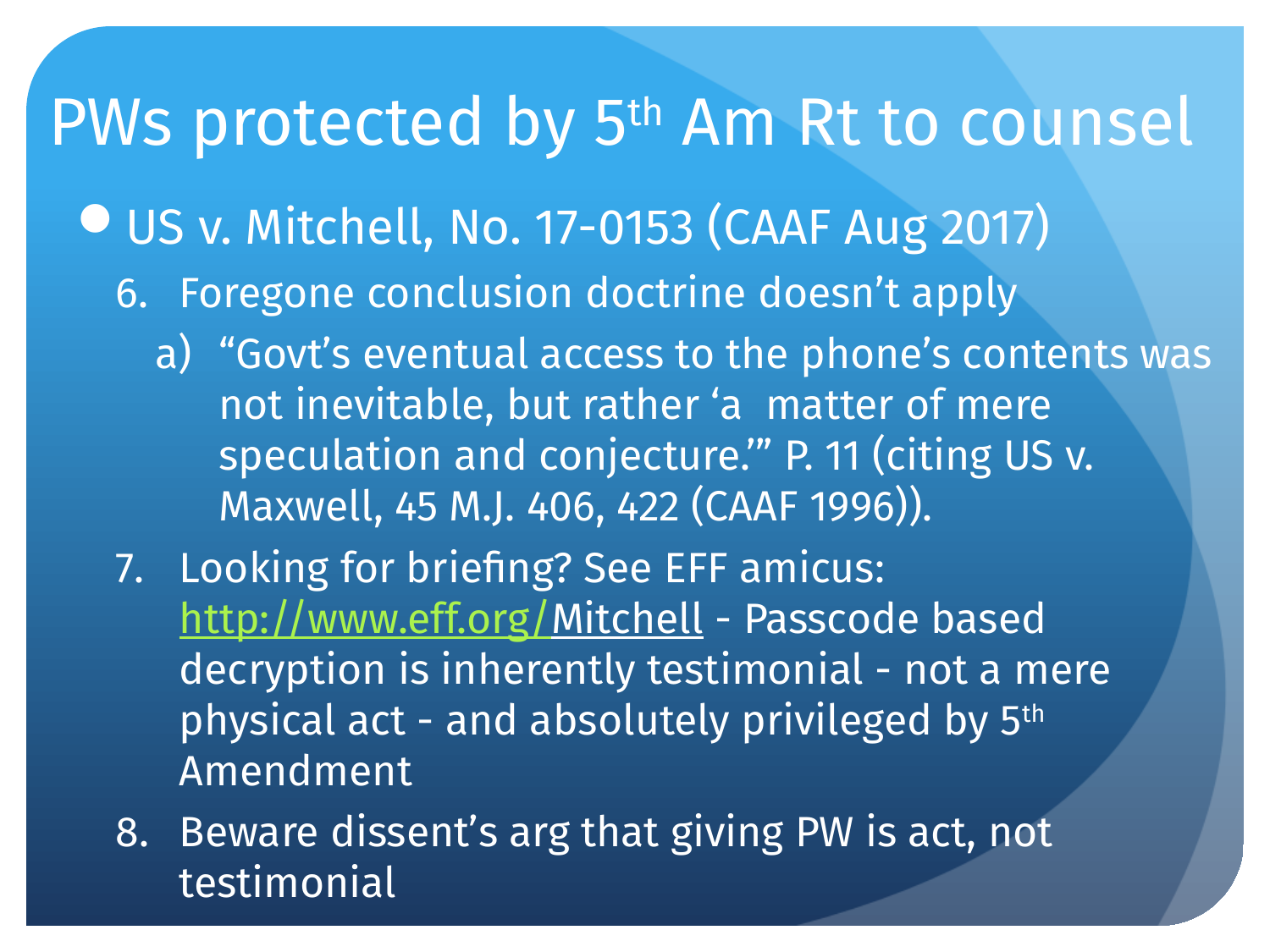

# PWs protected by 5th Am Rt to counsel
US v. Mitchell, No. 17-0153 (CAAF Aug 2017)
Foregone conclusion doctrine doesn’t apply
“Govt’s eventual access to the phone’s contents was not inevitable, but rather ‘a  matter of mere speculation and conjecture.’” P. 11 (citing US v. Maxwell, 45 M.J. 406, 422 (CAAF 1996)).
Looking for briefing? See EFF amicus: http://www.eff.org/Mitchell - Passcode based decryption is inherently testimonial - not a mere physical act - and absolutely privileged by 5th Amendment
Beware dissent’s arg that giving PW is act, not testimonial